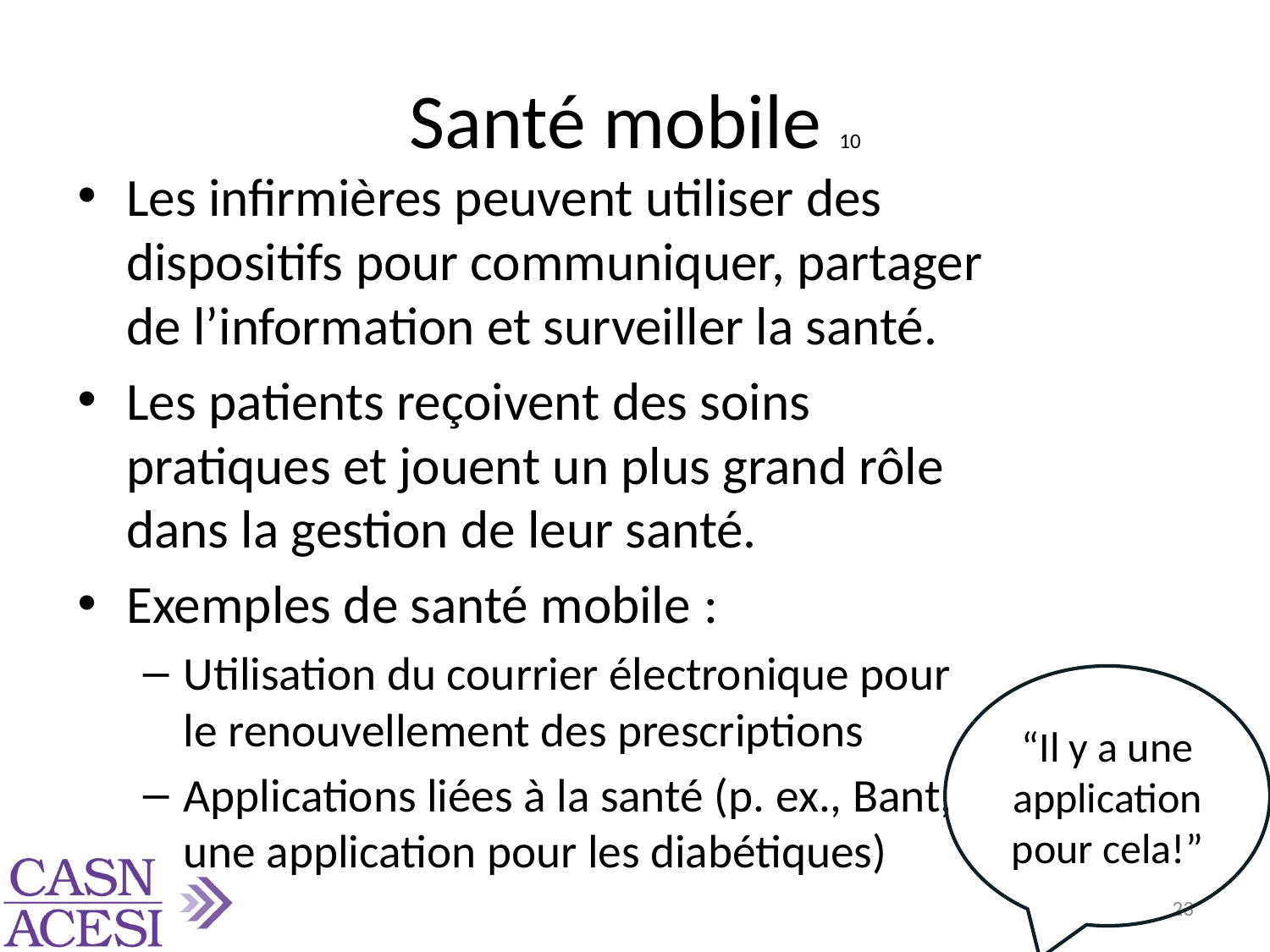

# Santé mobile 10
Les infirmières peuvent utiliser des dispositifs pour communiquer, partager de l’information et surveiller la santé.
Les patients reçoivent des soins pratiques et jouent un plus grand rôle dans la gestion de leur santé.
Exemples de santé mobile :
Utilisation du courrier électronique pour le renouvellement des prescriptions
Applications liées à la santé (p. ex., Bant, une application pour les diabétiques)

“Il y a une application pour cela!”
23